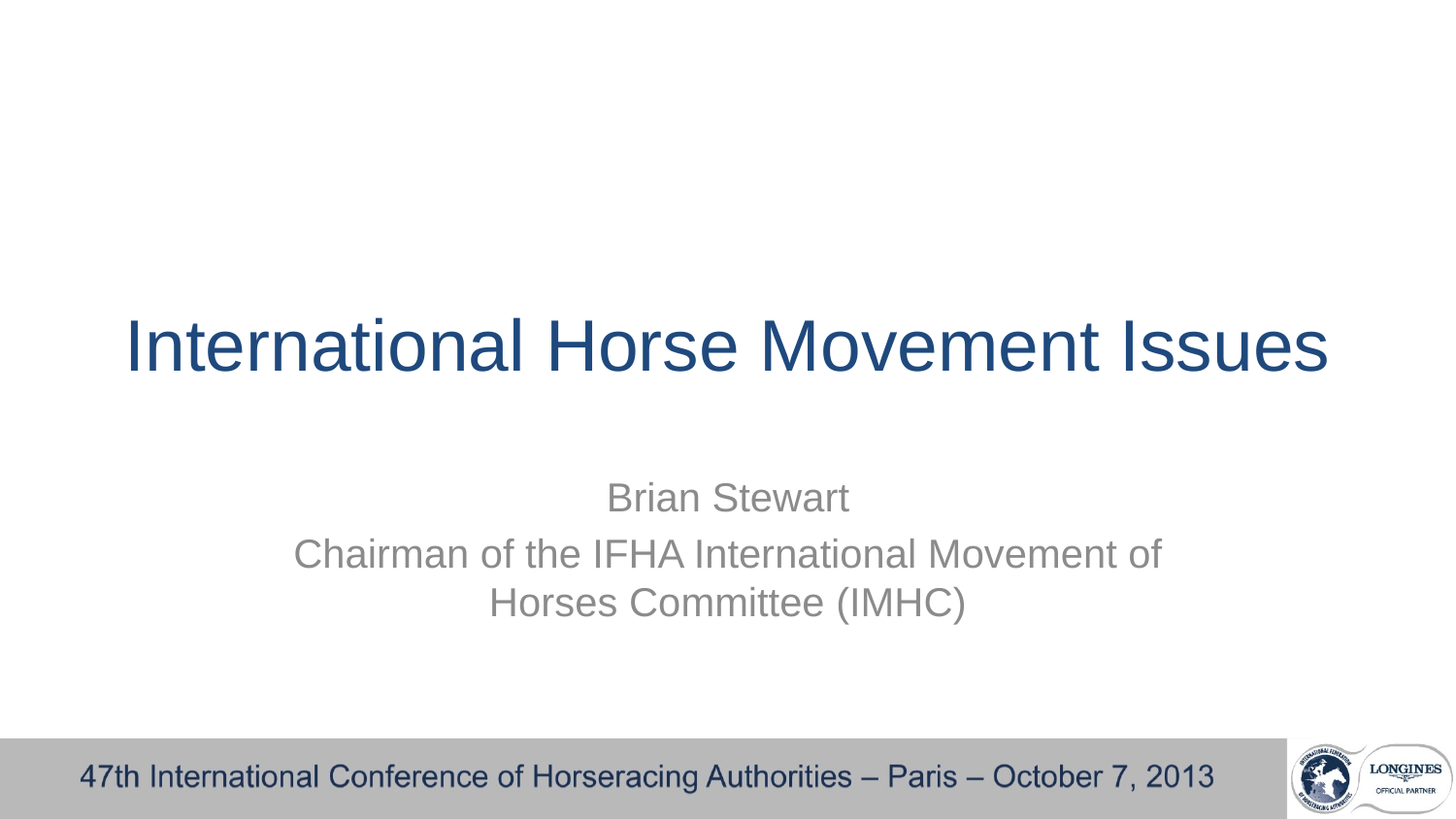

# International Horse Movement Issues
Brian Stewart
Chairman of the IFHA International Movement of Horses Committee (IMHC)